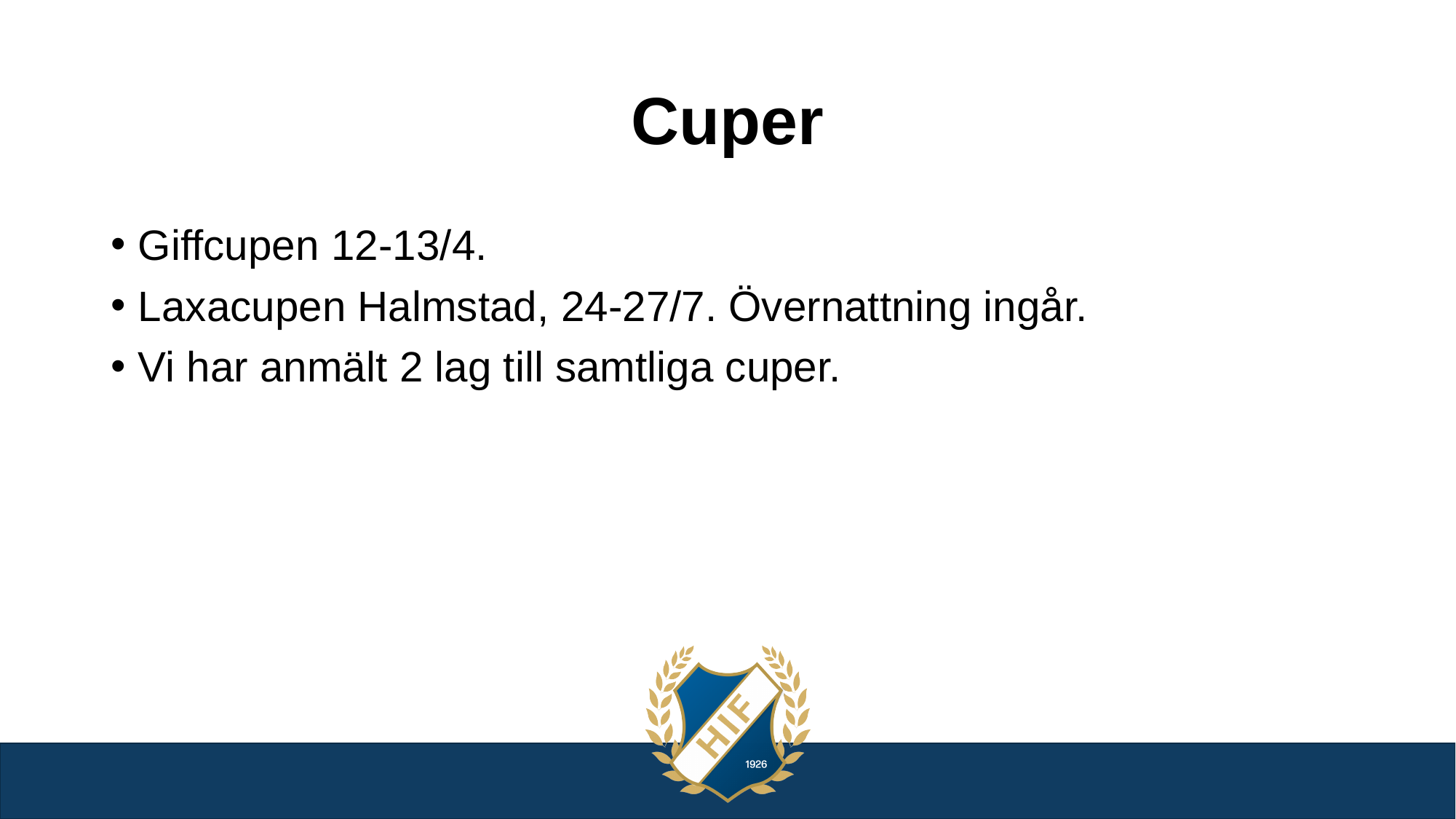

# Cuper
Giffcupen 12-13/4.
Laxacupen Halmstad, 24-27/7. Övernattning ingår.
Vi har anmält 2 lag till samtliga cuper.